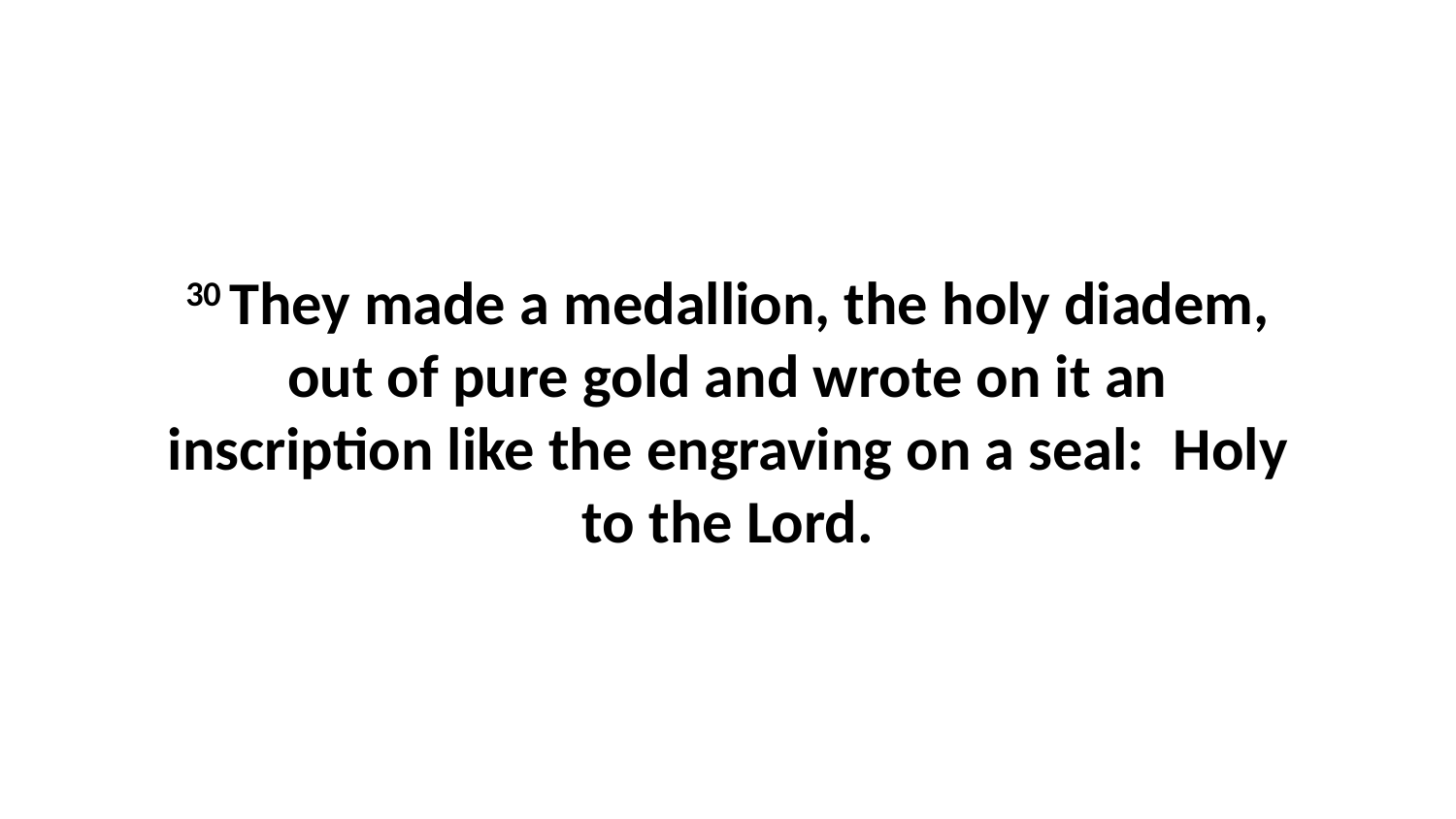

30 They made a medallion, the holy diadem, out of pure gold and wrote on it an inscription like the engraving on a seal:  Holy to the Lord.